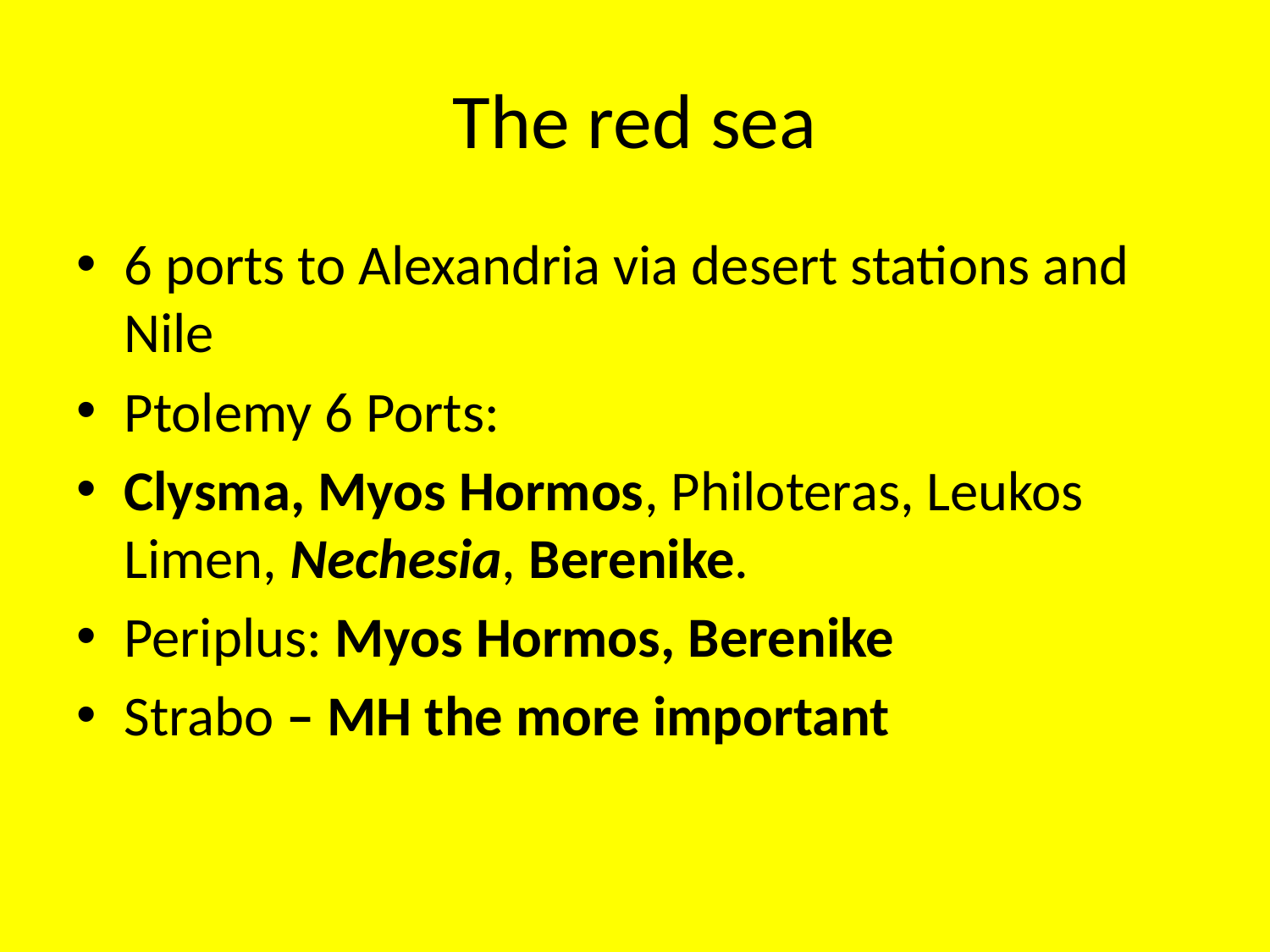

# The red sea
6 ports to Alexandria via desert stations and Nile
Ptolemy 6 Ports:
Clysma, Myos Hormos, Philoteras, Leukos Limen, Nechesia, Berenike.
Periplus: Myos Hormos, Berenike
Strabo – MH the more important